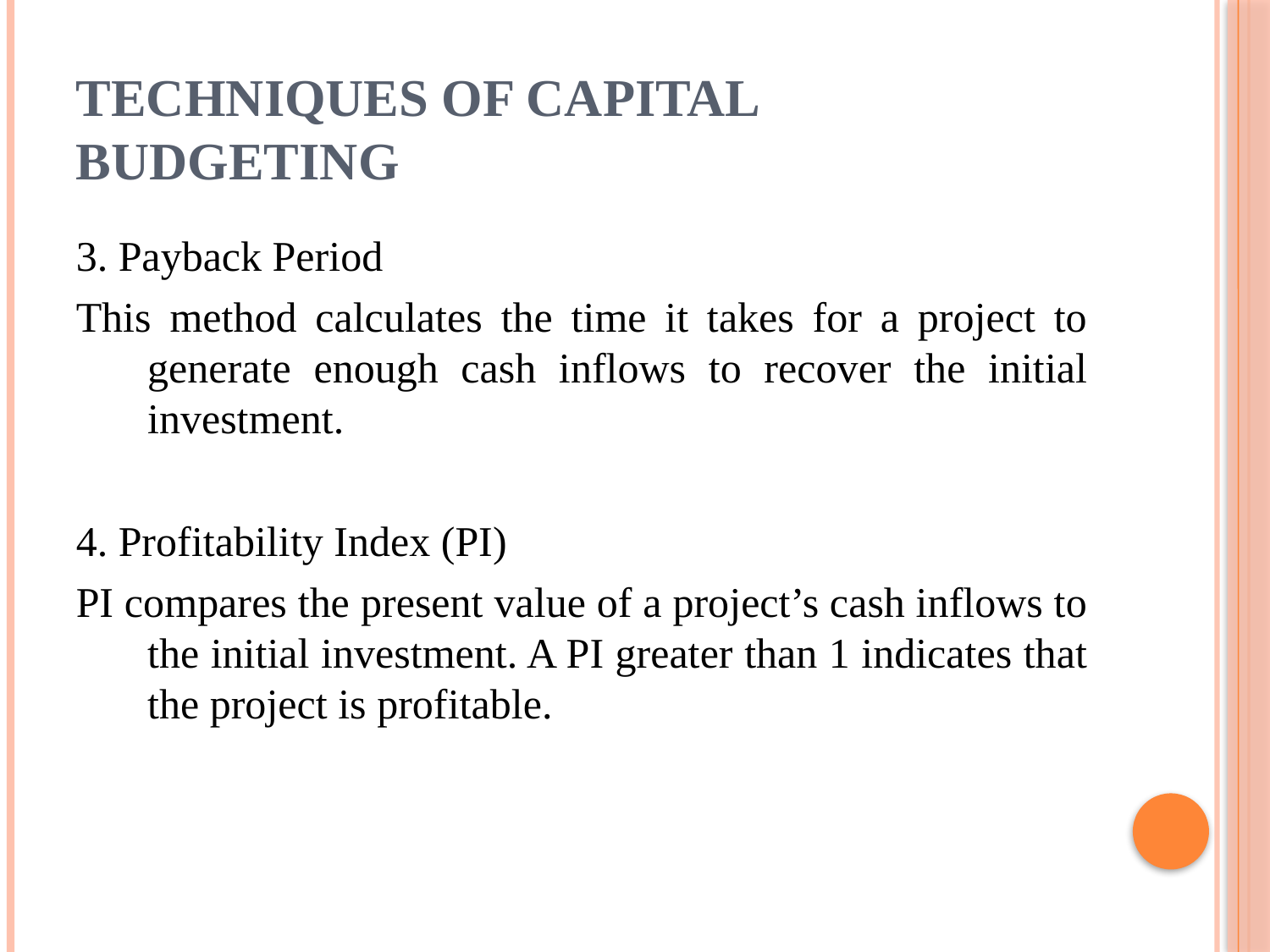

# Techniques of capital budgeting
3. Payback Period
This method calculates the time it takes for a project to generate enough cash inflows to recover the initial investment.

4. Profitability Index (PI)
PI compares the present value of a project’s cash inflows to the initial investment. A PI greater than 1 indicates that the project is profitable.